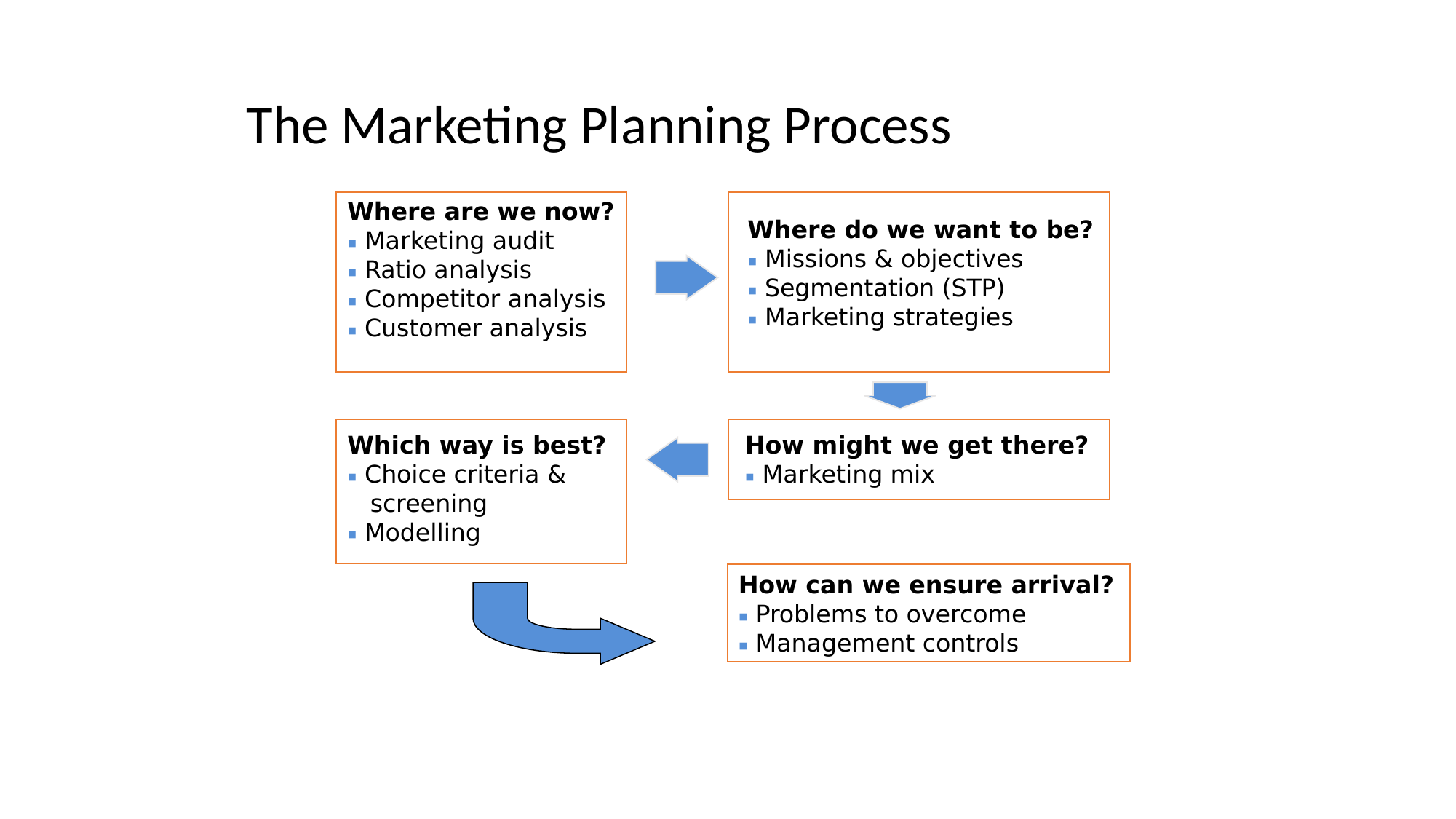

# The Marketing Planning Process
Where are we now?
 Marketing audit
 Ratio analysis
 Competitor analysis
 Customer analysis

Where do we want to be?
 Missions & objectives
 Segmentation (STP)
 Marketing strategies

Which way is best?
 Choice criteria &
   screening
 Modelling
How might we get there?
 Marketing mix

How can we ensure arrival?
 Problems to overcome
 Management controls